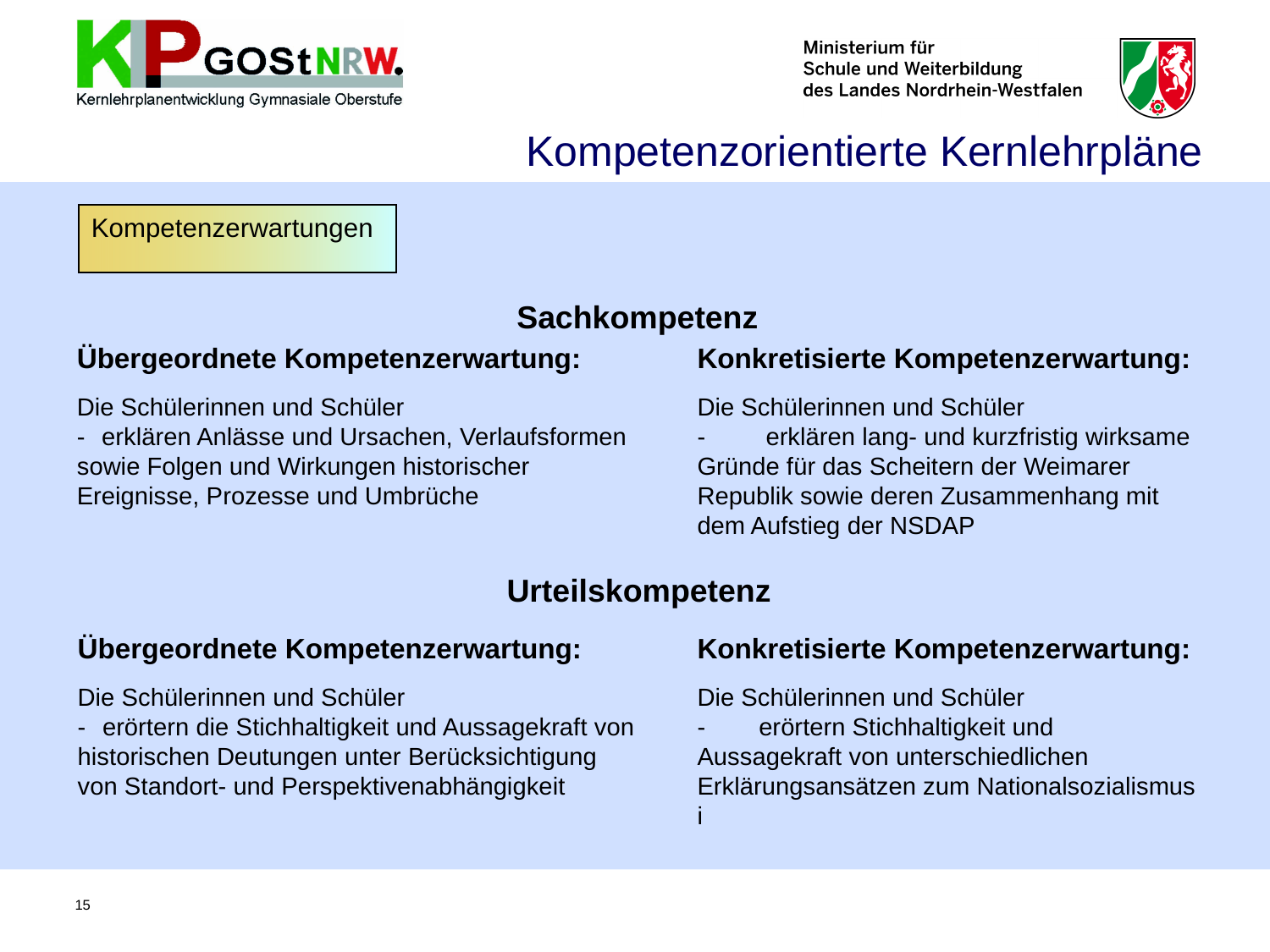

Kompetenzorientierte Kernlehrpläne
Kompetenzerwartungen
Sachkompetenz
Übergeordnete Kompetenzerwartung:
Die Schülerinnen und Schüler
-	erklären Anlässe und Ursachen, Verlaufsformen sowie Folgen und Wirkungen historischer Ereignisse, Prozesse und Umbrüche
Konkretisierte Kompetenzerwartung:
Die Schülerinnen und Schüler
-	 erklären lang- und kurzfristig wirksame Gründe für das Scheitern der Weimarer Republik sowie deren Zusammenhang mit dem Aufstieg der NSDAP
Urteilskompetenz
Übergeordnete Kompetenzerwartung:
Die Schülerinnen und Schüler
-	erörtern die Stichhaltigkeit und Aussagekraft von historischen Deutungen unter Berücksichtigung von Standort- und Perspektivenabhängigkeit
Konkretisierte Kompetenzerwartung:
Die Schülerinnen und Schüler
-	erörtern Stichhaltigkeit und Aussagekraft von unterschiedlichen Erklärungsansätzen zum Nationalsozialismus i
15